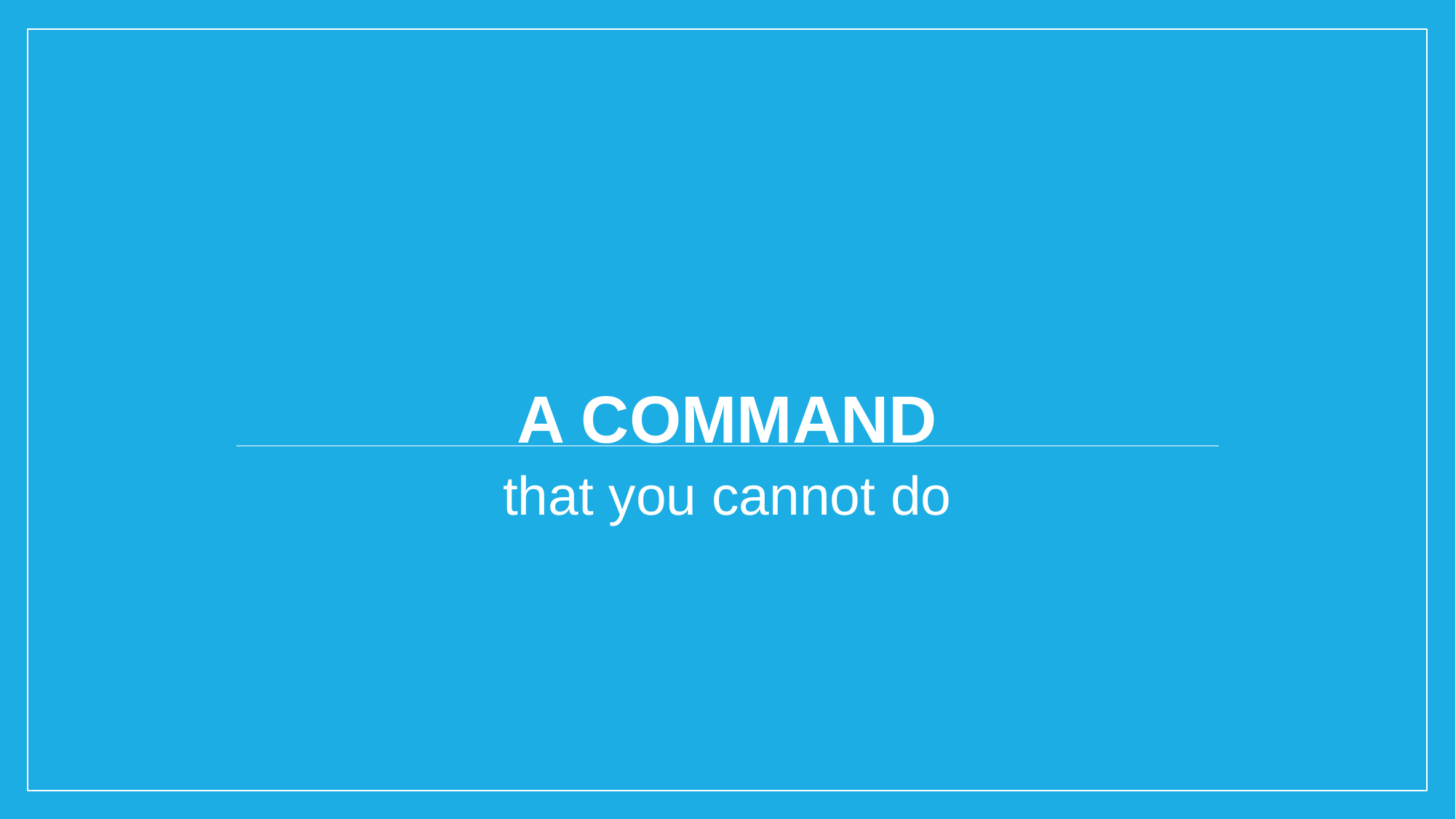

# A command
that you cannot do